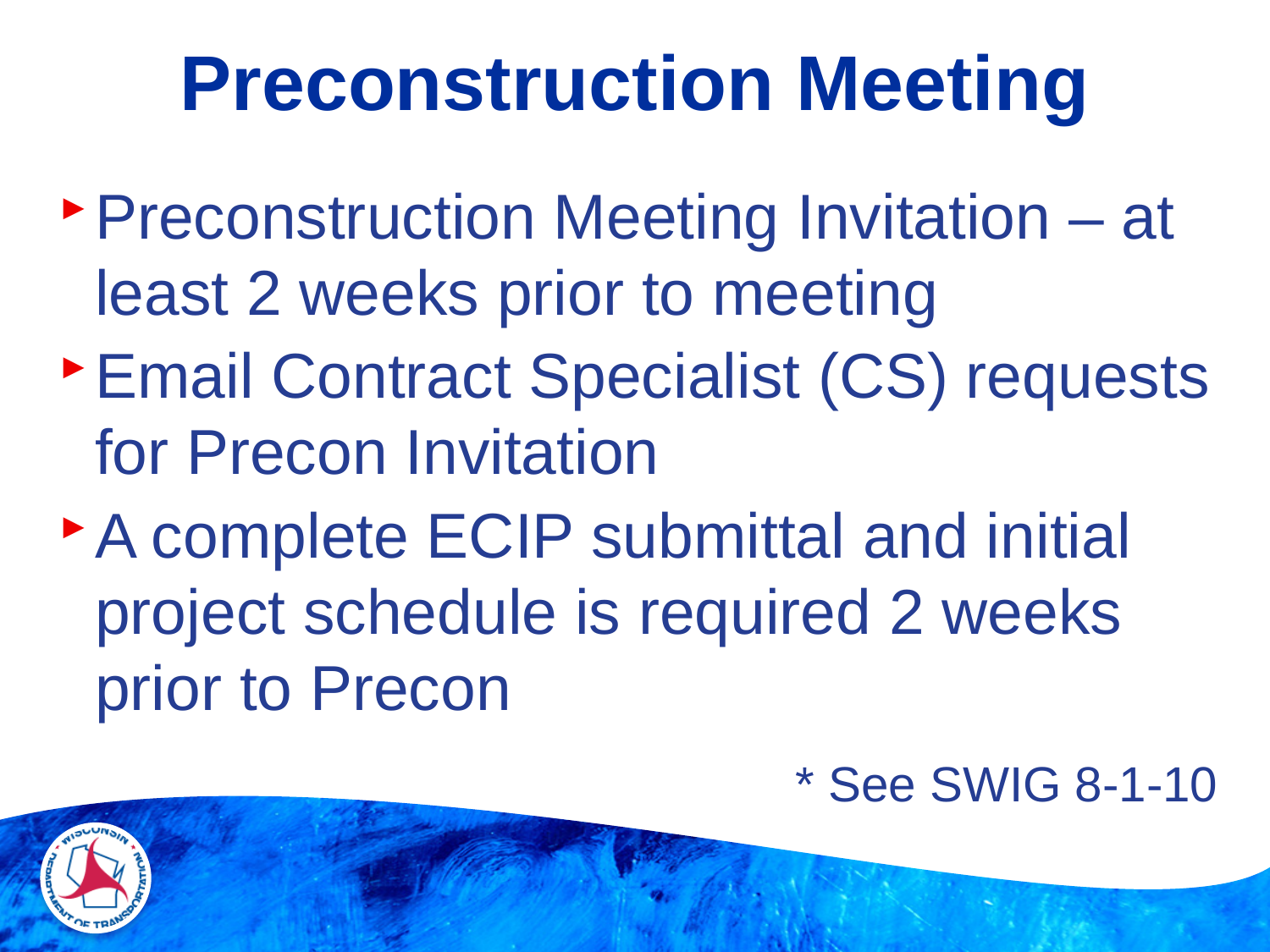

# Preconstruction Meeting
Preconstruction Meeting Invitation – at least 2 weeks prior to meeting
Email Contract Specialist (CS) requests for Precon Invitation
A complete ECIP submittal and initial project schedule is required 2 weeks prior to Precon
* See SWIG 8-1-10